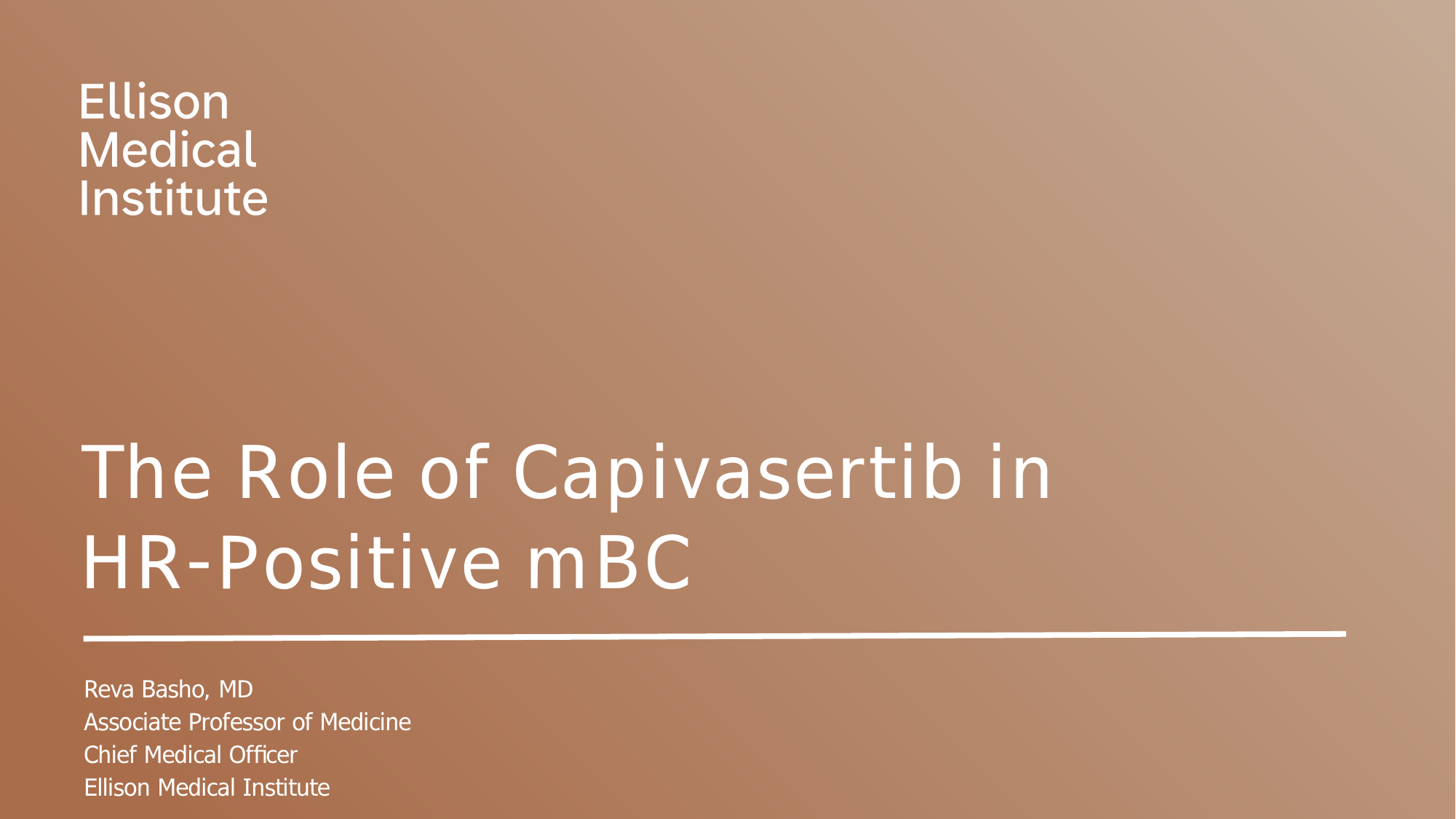

# The Role of Capivasertib in HR-Positive mBC

Reva Basho, MD
Associate Professor of Medicine
Chief Medical Officer
Ellison Medical Institute